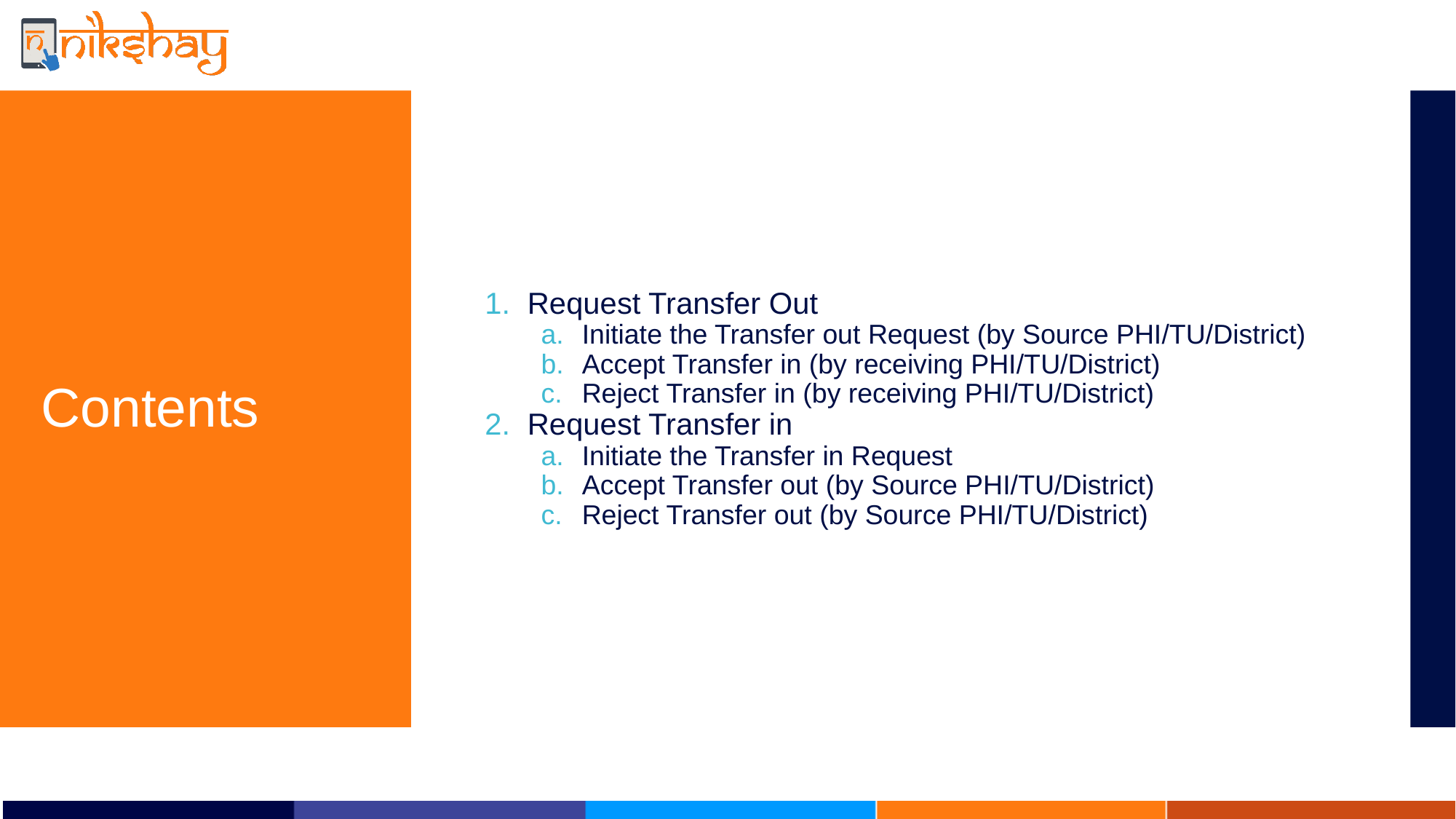

Request Transfer Out
Initiate the Transfer out Request (by Source PHI/TU/District)
Accept Transfer in (by receiving PHI/TU/District)
Reject Transfer in (by receiving PHI/TU/District)
Request Transfer in
Initiate the Transfer in Request
Accept Transfer out (by Source PHI/TU/District)
Reject Transfer out (by Source PHI/TU/District)
# Contents